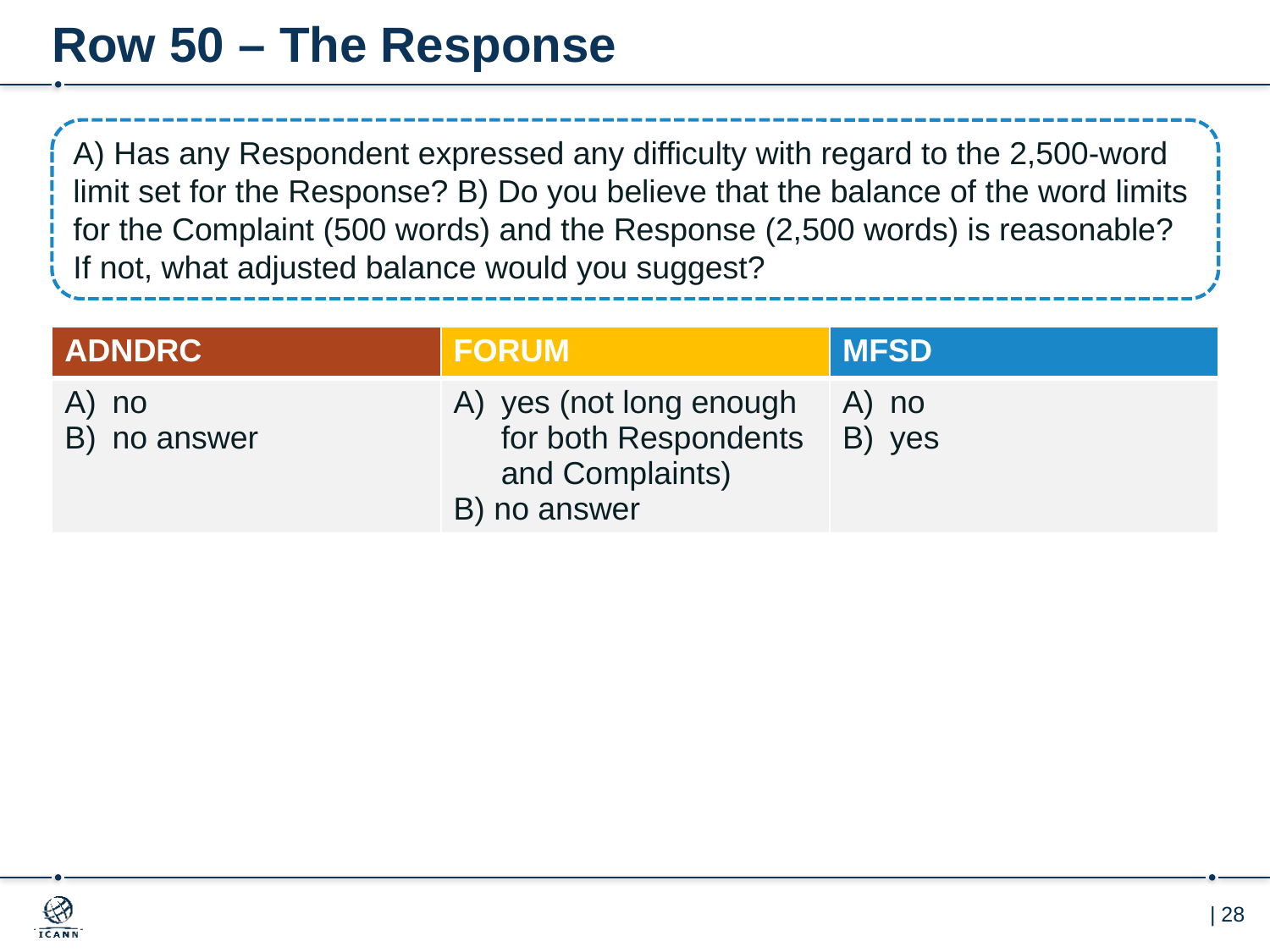

# Row 50 – The Response
A) Has any Respondent expressed any difficulty with regard to the 2,500-word limit set for the Response? B) Do you believe that the balance of the word limits for the Complaint (500 words) and the Response (2,500 words) is reasonable? If not, what adjusted balance would you suggest?
| ADNDRC | FORUM | MFSD |
| --- | --- | --- |
| no no answer | yes (not long enough for both Respondents and Complaints) B) no answer | no yes |